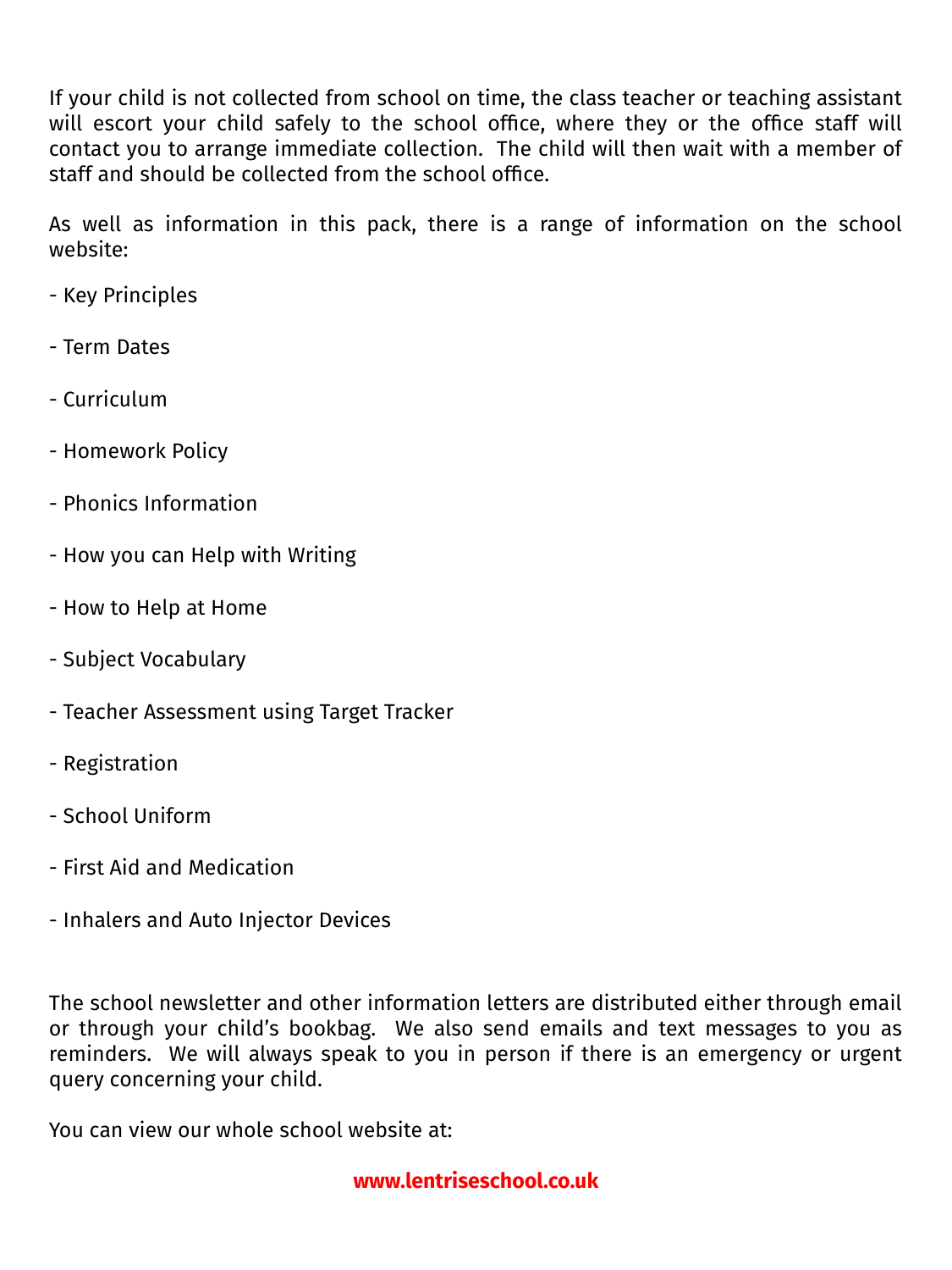

If your child is not collected from school on time, the class teacher or teaching assistant will escort your child safely to the school office, where they or the office staff will contact you to arrange immediate collection.  The child will then wait with a member of staff and should be collected from the school office.

As well as information in this pack, there is a range of information on the school website:
- Key Principles
- Term Dates
- Curriculum
- Homework Policy
- Phonics Information
- How you can Help with Writing
- How to Help at Home
- Subject Vocabulary
- Teacher Assessment using Target Tracker
- Registration
- School Uniform
- First Aid and Medication
- Inhalers and Auto Injector Devices

The school newsletter and other information letters are distributed either through email or through your child’s bookbag.  We also send emails and text messages to you as reminders.  We will always speak to you in person if there is an emergency or urgent query concerning your child.

You can view our whole school website at:

www.lentriseschool.co.uk